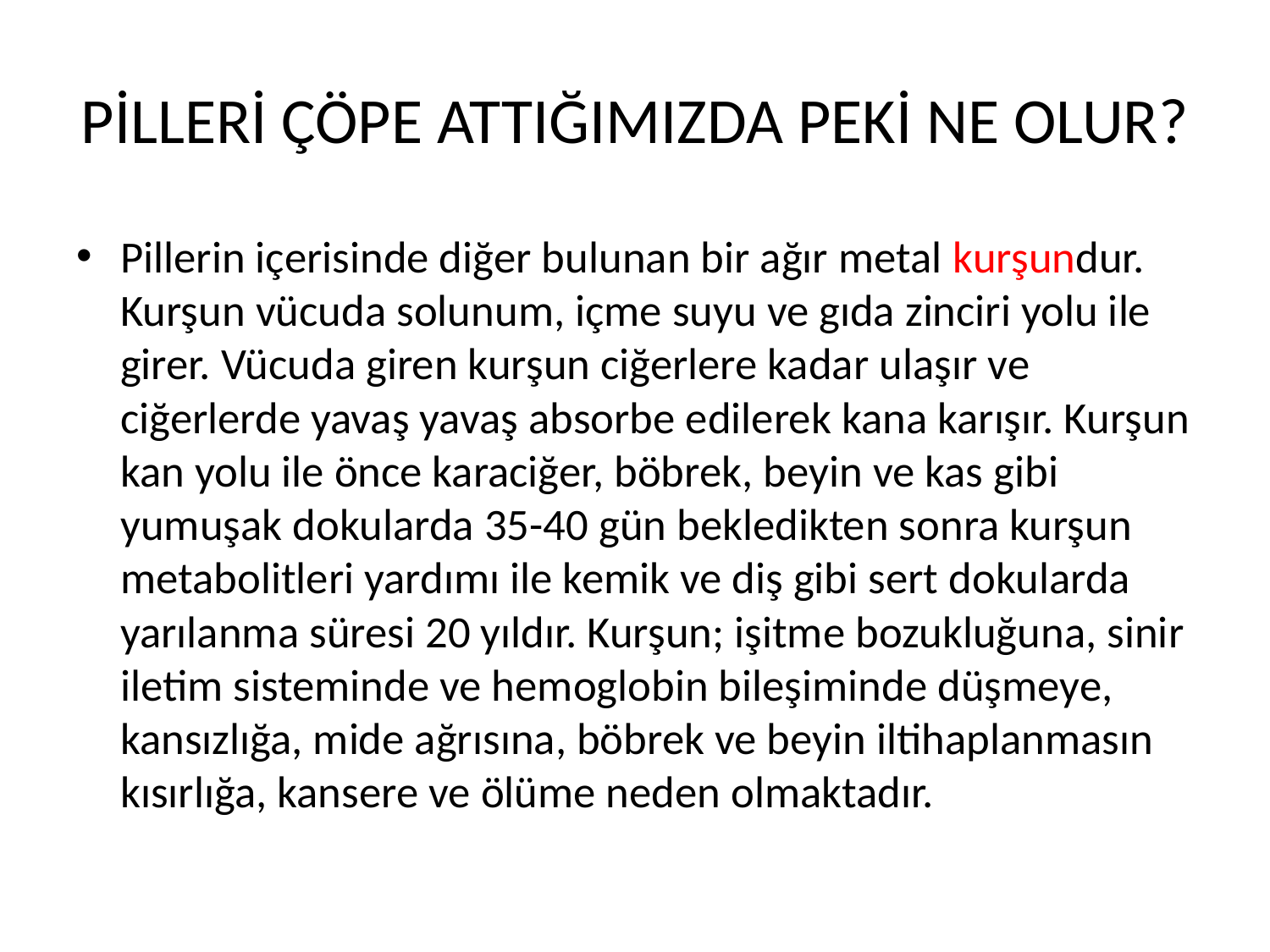

# PİLLERİ ÇÖPE ATTIĞIMIZDA PEKİ NE OLUR?
Pillerin içerisinde diğer bulunan bir ağır metal kurşundur. Kurşun vücuda solunum, içme suyu ve gıda zinciri yolu ile girer. Vücuda giren kurşun ciğerlere kadar ulaşır ve ciğerlerde yavaş yavaş absorbe edilerek kana karışır. Kurşun kan yolu ile önce karaciğer, böbrek, beyin ve kas gibi yumuşak dokularda 35-40 gün bekledikten sonra kurşun metabolitleri yardımı ile kemik ve diş gibi sert dokularda yarılanma süresi 20 yıldır. Kurşun; işitme bozukluğuna, sinir iletim sisteminde ve hemoglobin bileşiminde düşmeye, kansızlığa, mide ağrısına, böbrek ve beyin iltihaplanmasın kısırlığa, kansere ve ölüme neden olmaktadır.